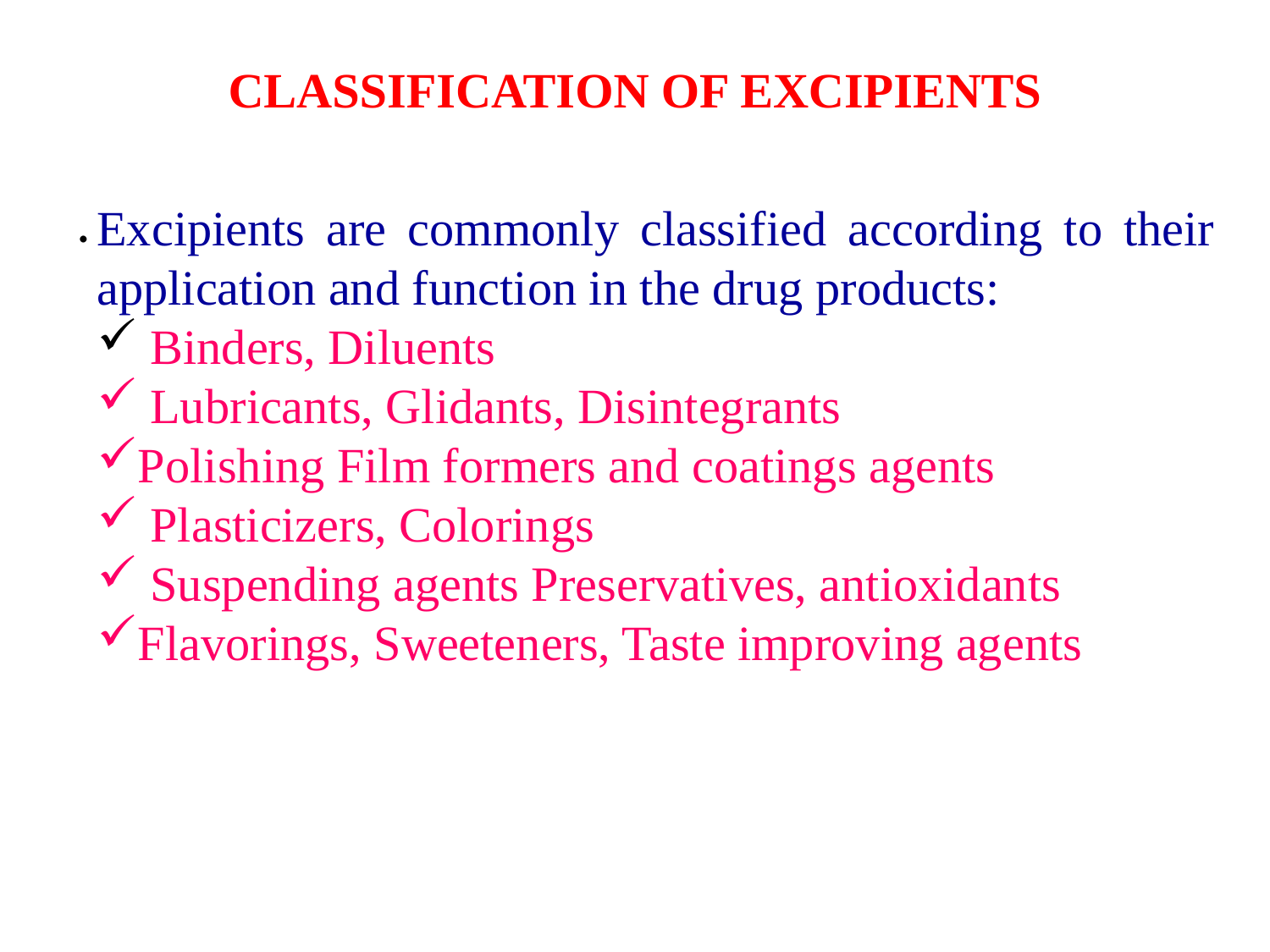

# CLASSIFICATION OF EXCIPIENTS
.
Excipients are commonly classified according to their application and function in the drug products:
 Binders, Diluents
 Lubricants, Glidants, Disintegrants
Polishing Film formers and coatings agents
 Plasticizers, Colorings
 Suspending agents Preservatives, antioxidants
Flavorings, Sweeteners, Taste improving agents